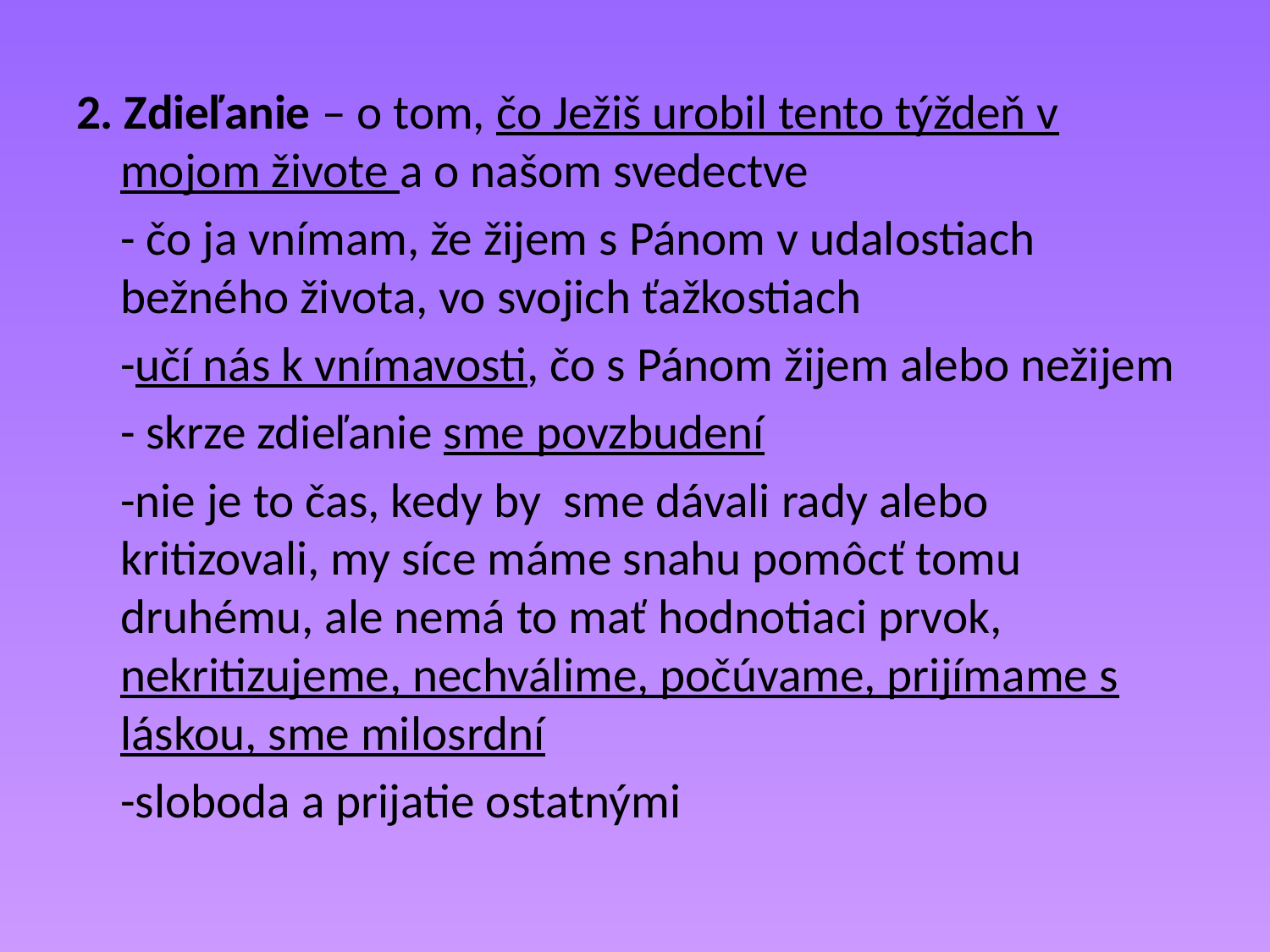

2. Zdieľanie – o tom, čo Ježiš urobil tento týždeň v mojom živote a o našom svedectve
    - čo ja vnímam, že žijem s Pánom v udalostiach bežného života, vo svojich ťažkostiach
    -učí nás k vnímavosti, čo s Pánom žijem alebo nežijem
    - skrze zdieľanie sme povzbudení
    -nie je to čas, kedy by  sme dávali rady alebo kritizovali, my síce máme snahu pomôcť tomu druhému, ale nemá to mať hodnotiaci prvok, nekritizujeme, nechválime, počúvame, prijímame s láskou, sme milosrdní
    -sloboda a prijatie ostatnými